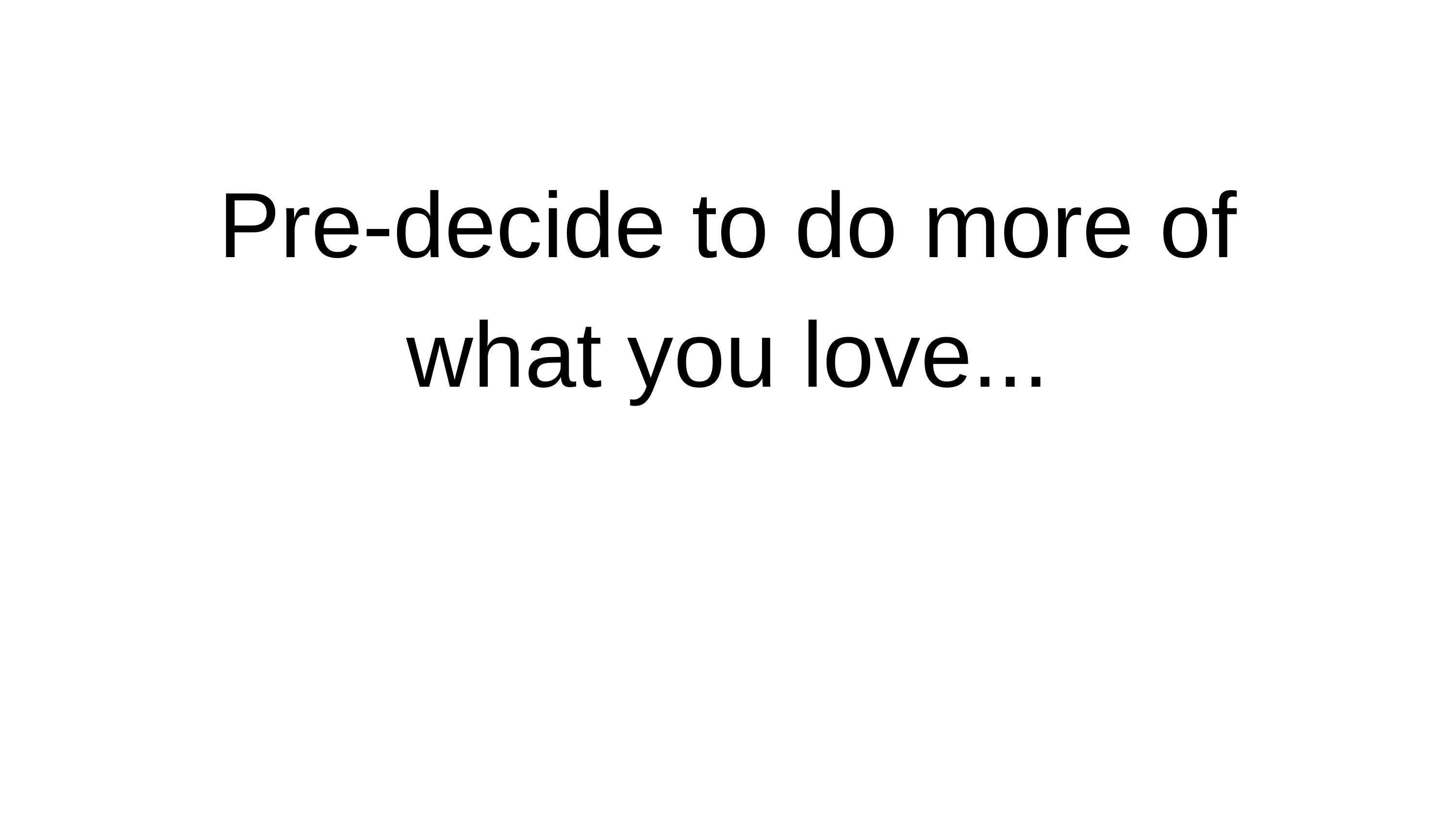

Pre-decide to do more of what you love...